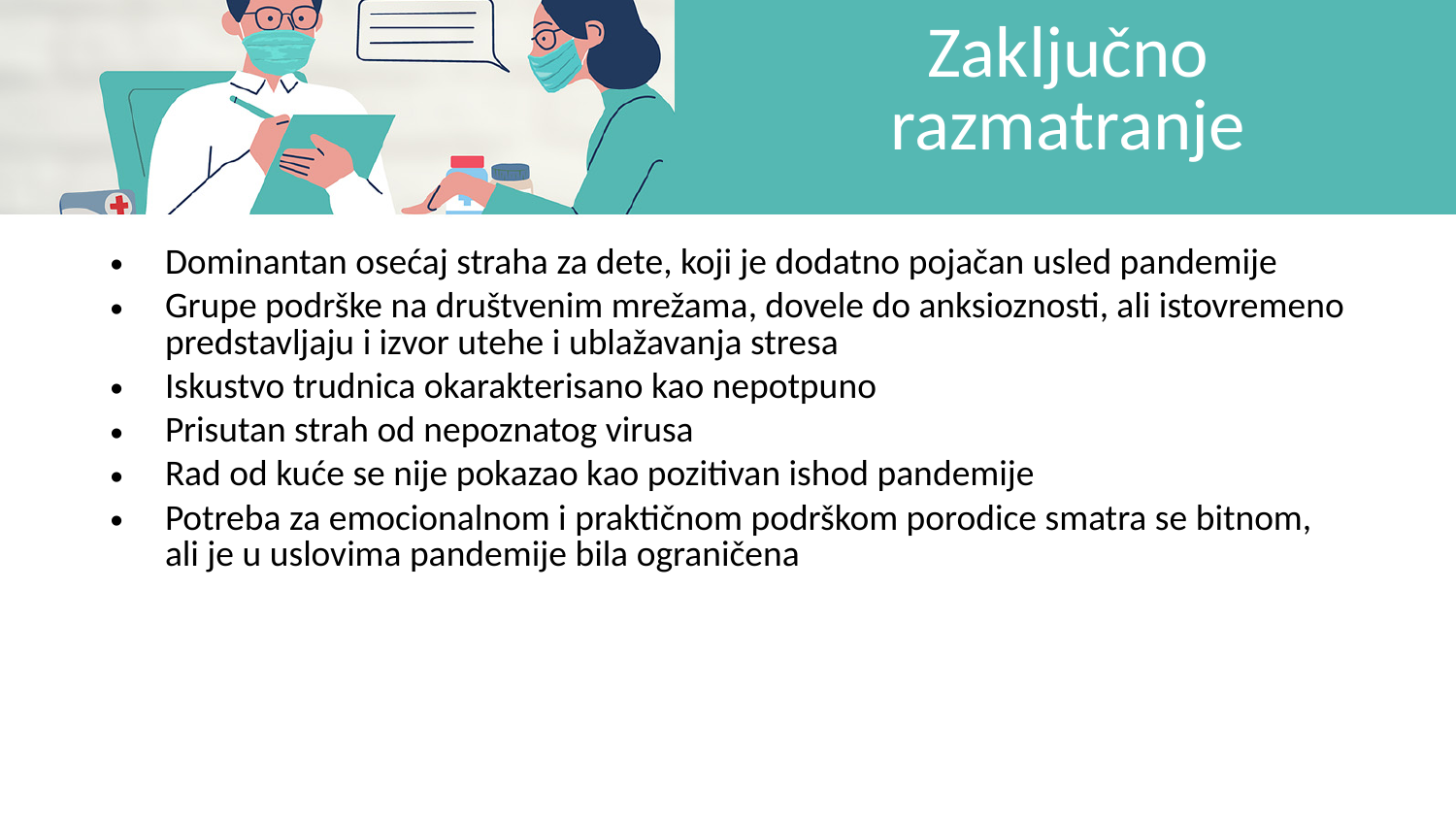

# Zaključno razmatranje
Dominantan osećaj straha za dete, koji je dodatno pojačan usled pandemije
Grupe podrške na društvenim mrežama, dovele do anksioznosti, ali istovremeno predstavljaju i izvor utehe i ublažavanja stresa
Iskustvo trudnica okarakterisano kao nepotpuno
Prisutan strah od nepoznatog virusa
Rad od kuće se nije pokazao kao pozitivan ishod pandemije
Potreba za emocionalnom i praktičnom podrškom porodice smatra se bitnom, ali je u uslovima pandemije bila ograničena